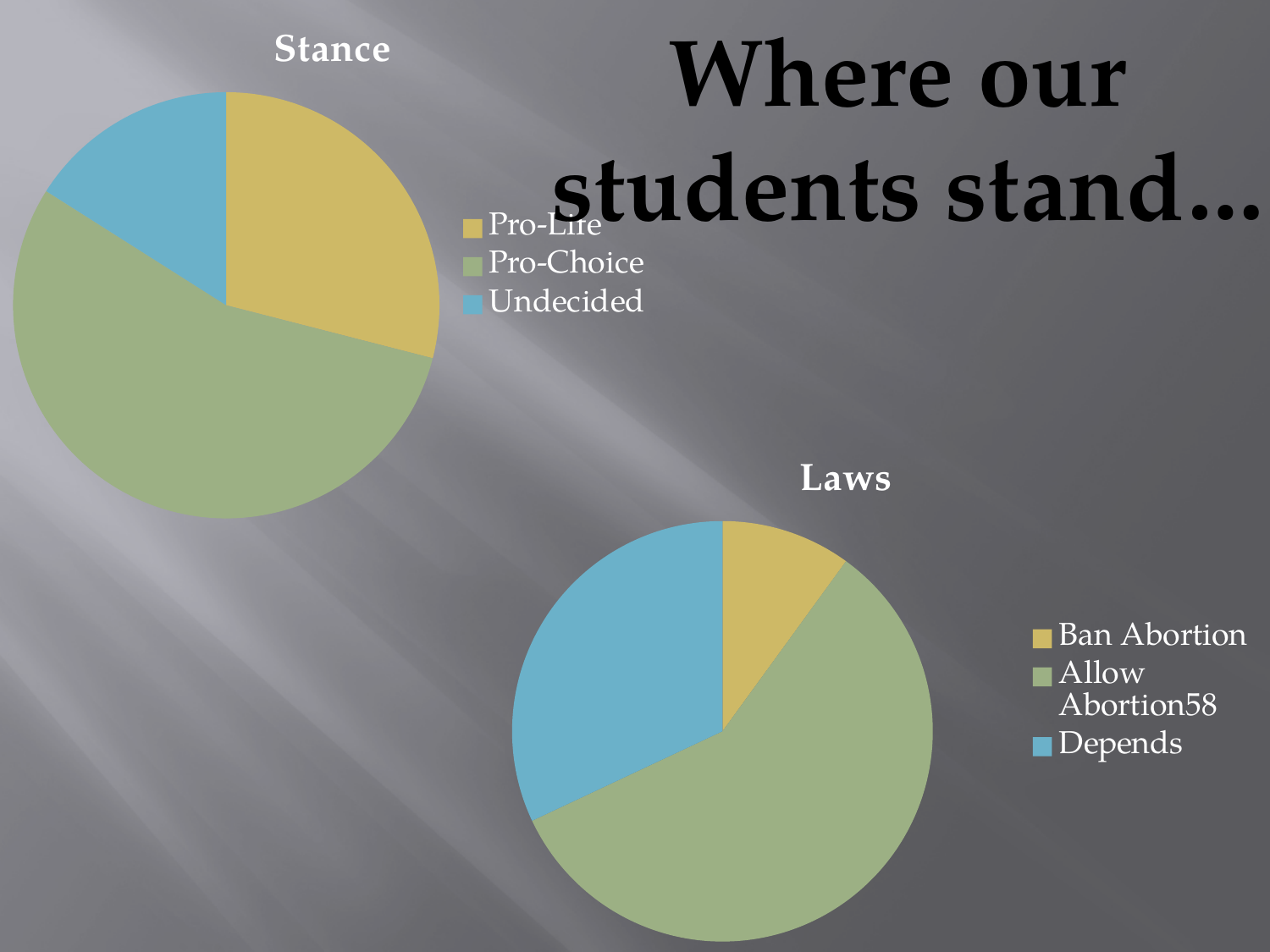

Where our
students stand…

### Chart:

| Category | Stance |
|---|---|
| Pro-Life | 29.0 |
| Pro-Choice | 55.0 |
| Undecided | 16.0 |

### Chart:

| Category | Laws |
|---|---|
| Ban Abortion | 10.0 |
| Allow Abortion58 | 58.0 |
| Depends | 32.0 |